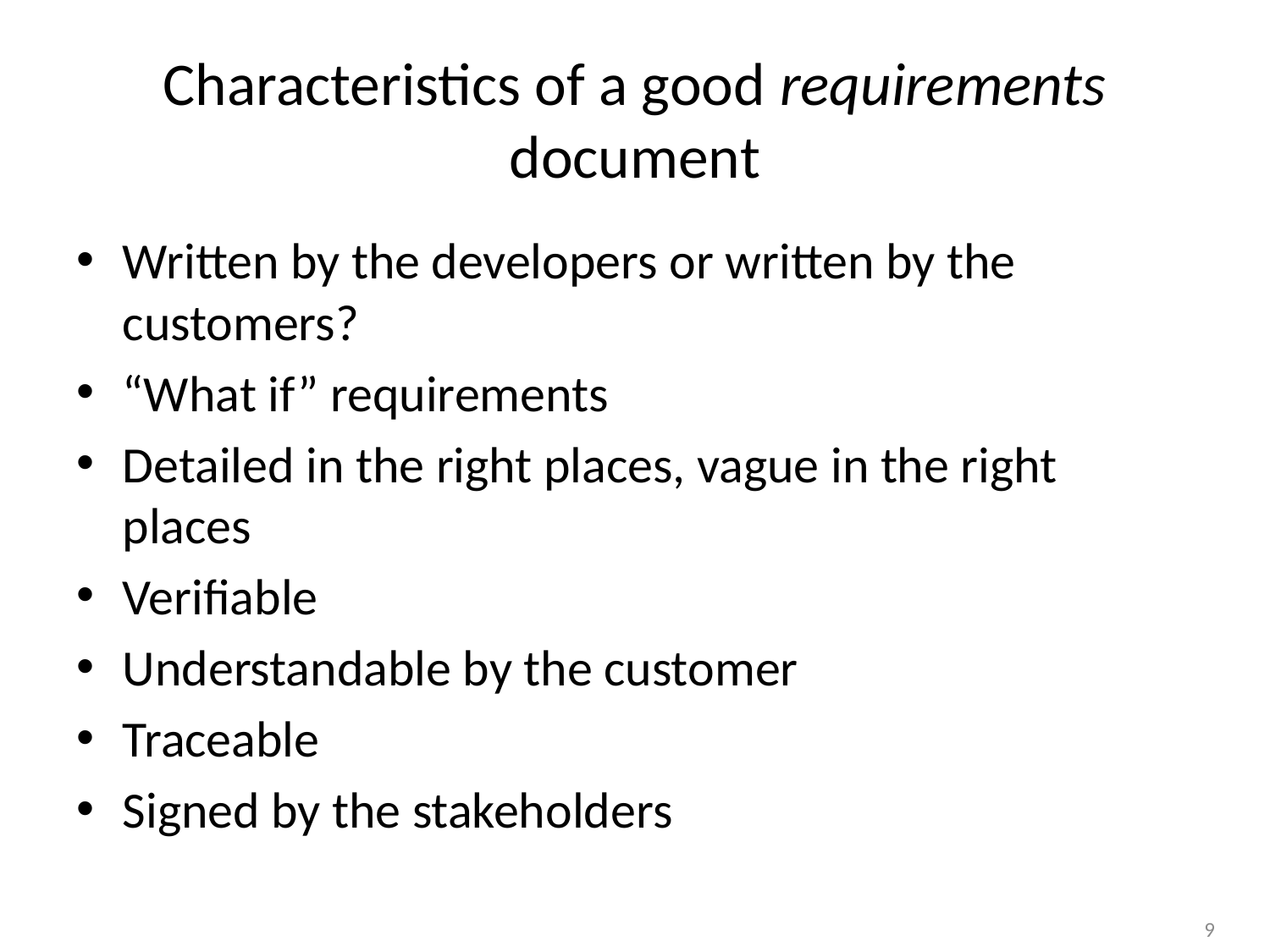

# Characteristics of a good requirements document
Written by the developers or written by the customers?
“What if” requirements
Detailed in the right places, vague in the right places
Verifiable
Understandable by the customer
Traceable
Signed by the stakeholders